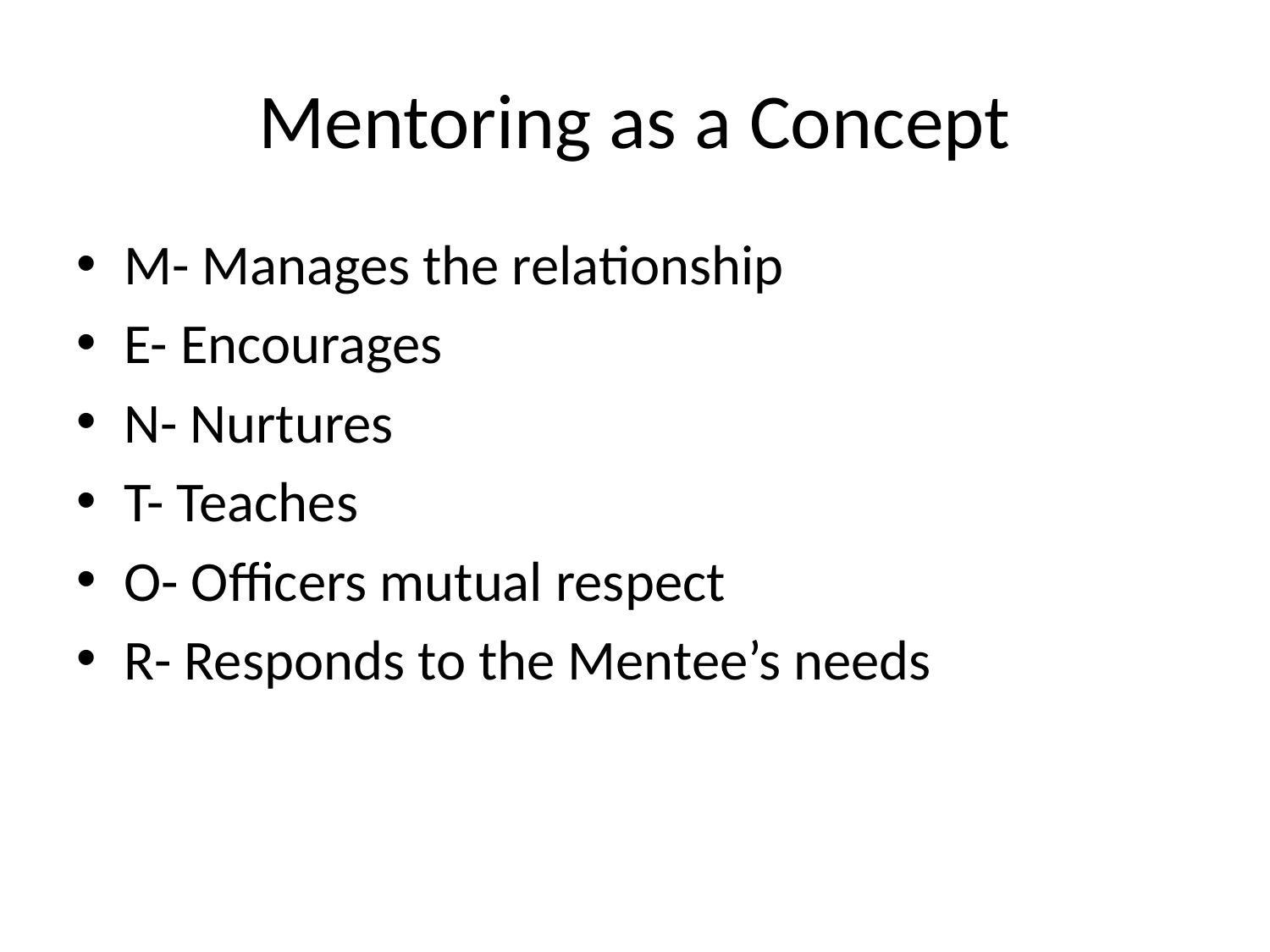

# Mentoring as a Concept
M- Manages the relationship
E- Encourages
N- Nurtures
T- Teaches
O- Officers mutual respect
R- Responds to the Mentee’s needs